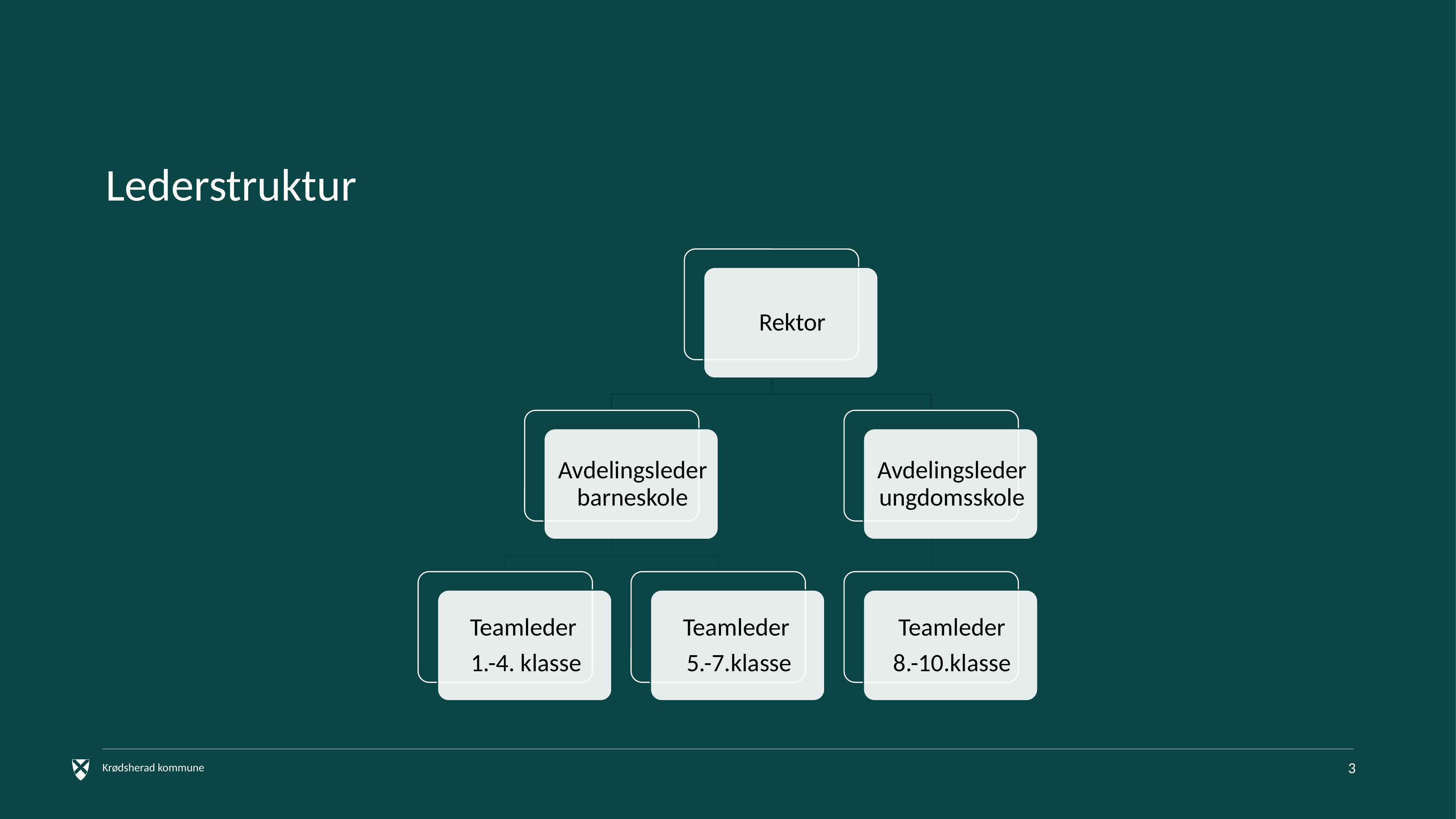

# Lederstruktur
Rektor
Avdelingsleder barneskole
Teamleder
1.-4. klasse
Teamleder
5.-7.klasse
Avdelingsleder ungdomsskole
Teamleder
8.-10.klasse
3